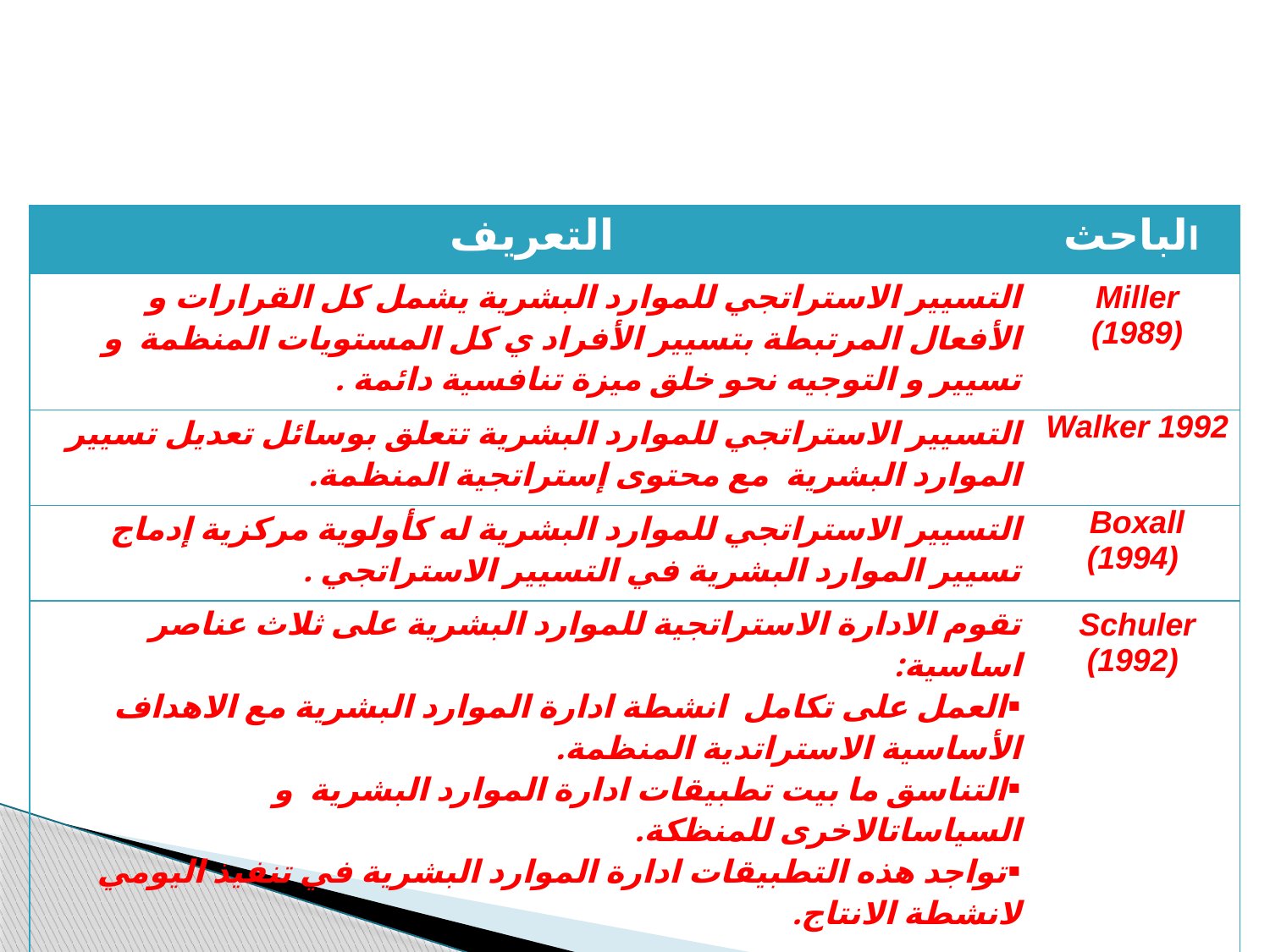

#
| التعريف | الباحث |
| --- | --- |
| التسيير الاستراتجي للموارد البشرية يشمل كل القرارات و الأفعال المرتبطة بتسيير الأفراد ي كل المستويات المنظمة و تسيير و التوجيه نحو خلق ميزة تنافسية دائمة . | Miller (1989) |
| التسيير الاستراتجي للموارد البشرية تتعلق بوسائل تعديل تسيير الموارد البشرية مع محتوى إستراتجية المنظمة. | Walker 1992 |
| التسيير الاستراتجي للموارد البشرية له كأولوية مركزية إدماج تسيير الموارد البشرية في التسيير الاستراتجي . | Boxall (1994) |
| تقوم الادارة الاستراتجية للموارد البشرية على ثلاث عناصر اساسية: العمل على تكامل انشطة ادارة الموارد البشرية مع الاهداف الأساسية الاستراتدية المنظمة. التناسق ما بيت تطبيقات ادارة الموارد البشرية و السياساتالاخرى للمنظكة. تواجد هذه التطبيقات ادارة الموارد البشرية في تنفيذ اليومي لانشطة الانتاج. | Schuler (1992) |
|  |  |
|  |  |
| - |  |